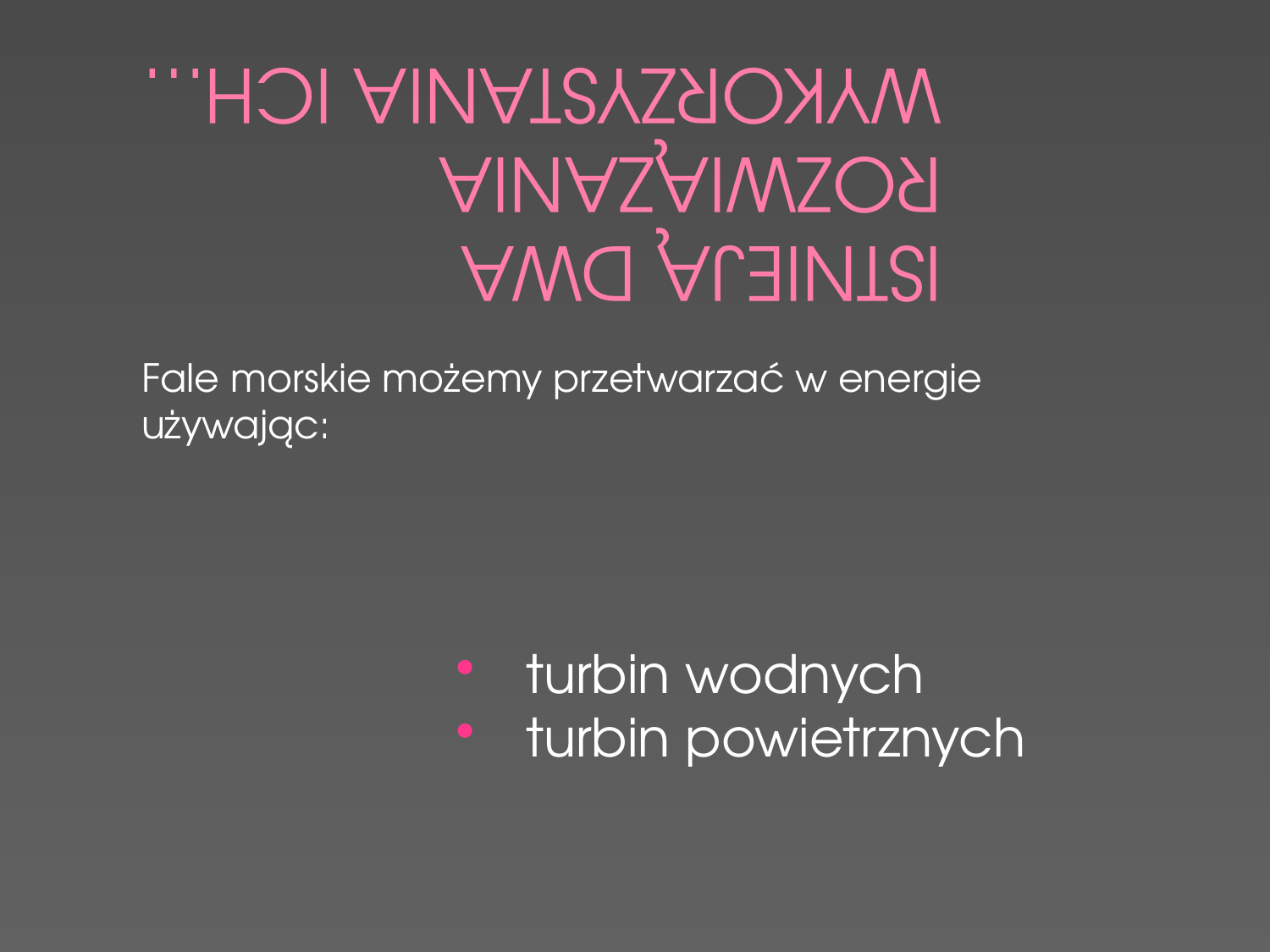

# Istnieją dwa rozwiązania  wykorzystania ich…
Fale morskie możemy przetwarzać w energie używając:
 turbin wodnych
 turbin powietrznych